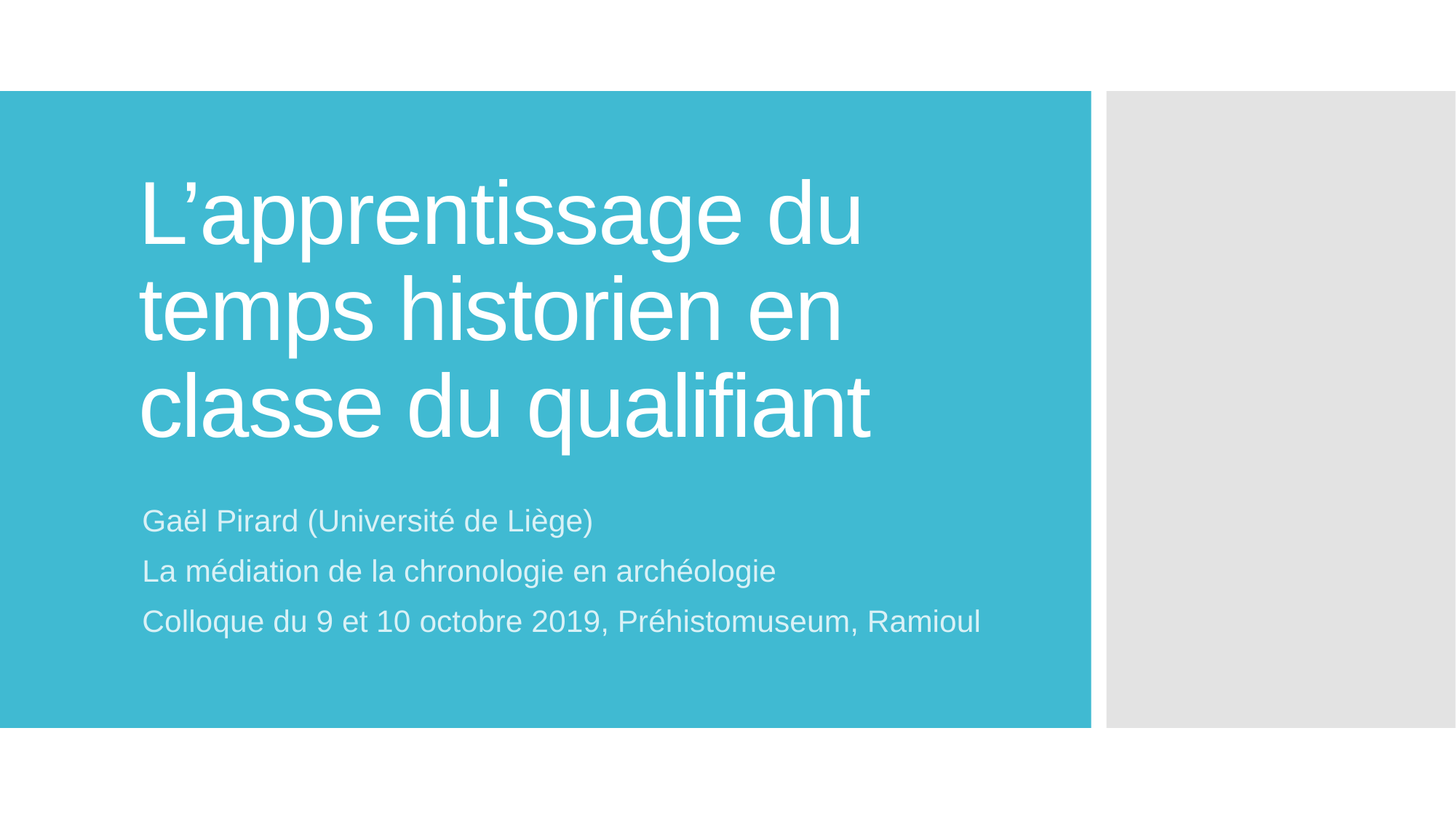

# L’apprentissage du temps historien en classe du qualifiant
Gaël Pirard (Université de Liège)
La médiation de la chronologie en archéologie
Colloque du 9 et 10 octobre 2019, Préhistomuseum, Ramioul